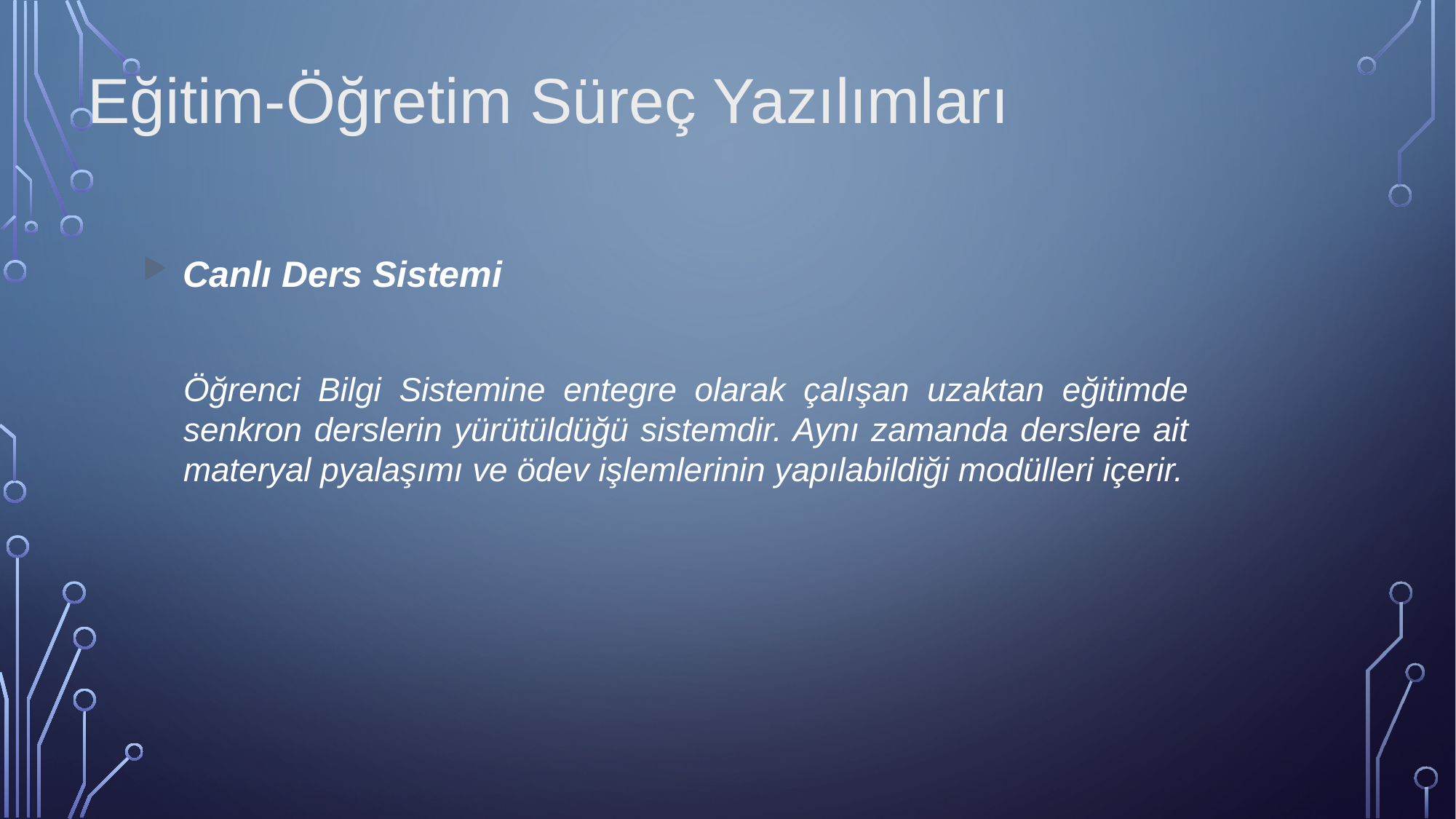

Eğitim-Öğretim Süreç Yazılımları
Canlı Ders Sistemi

	Öğrenci Bilgi Sistemine entegre olarak çalışan uzaktan eğitimde senkron derslerin yürütüldüğü sistemdir. Aynı zamanda derslere ait materyal pyalaşımı ve ödev işlemlerinin yapılabildiği modülleri içerir.